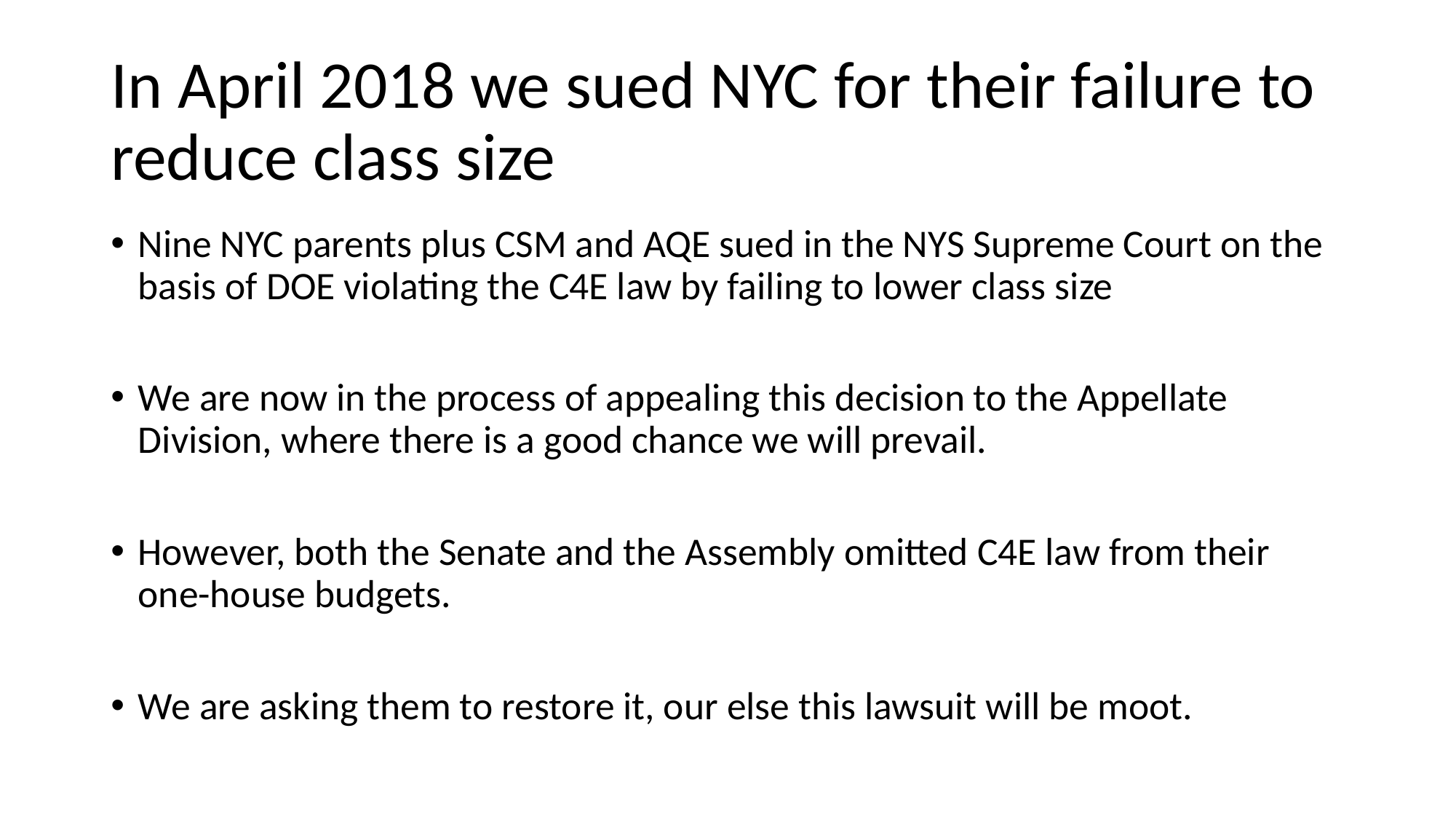

# In April 2018 we sued NYC for their failure to reduce class size
Nine NYC parents plus CSM and AQE sued in the NYS Supreme Court on the basis of DOE violating the C4E law by failing to lower class size

We are now in the process of appealing this decision to the Appellate Division, where there is a good chance we will prevail.

However, both the Senate and the Assembly omitted C4E law from their one-house budgets.

We are asking them to restore it, our else this lawsuit will be moot.